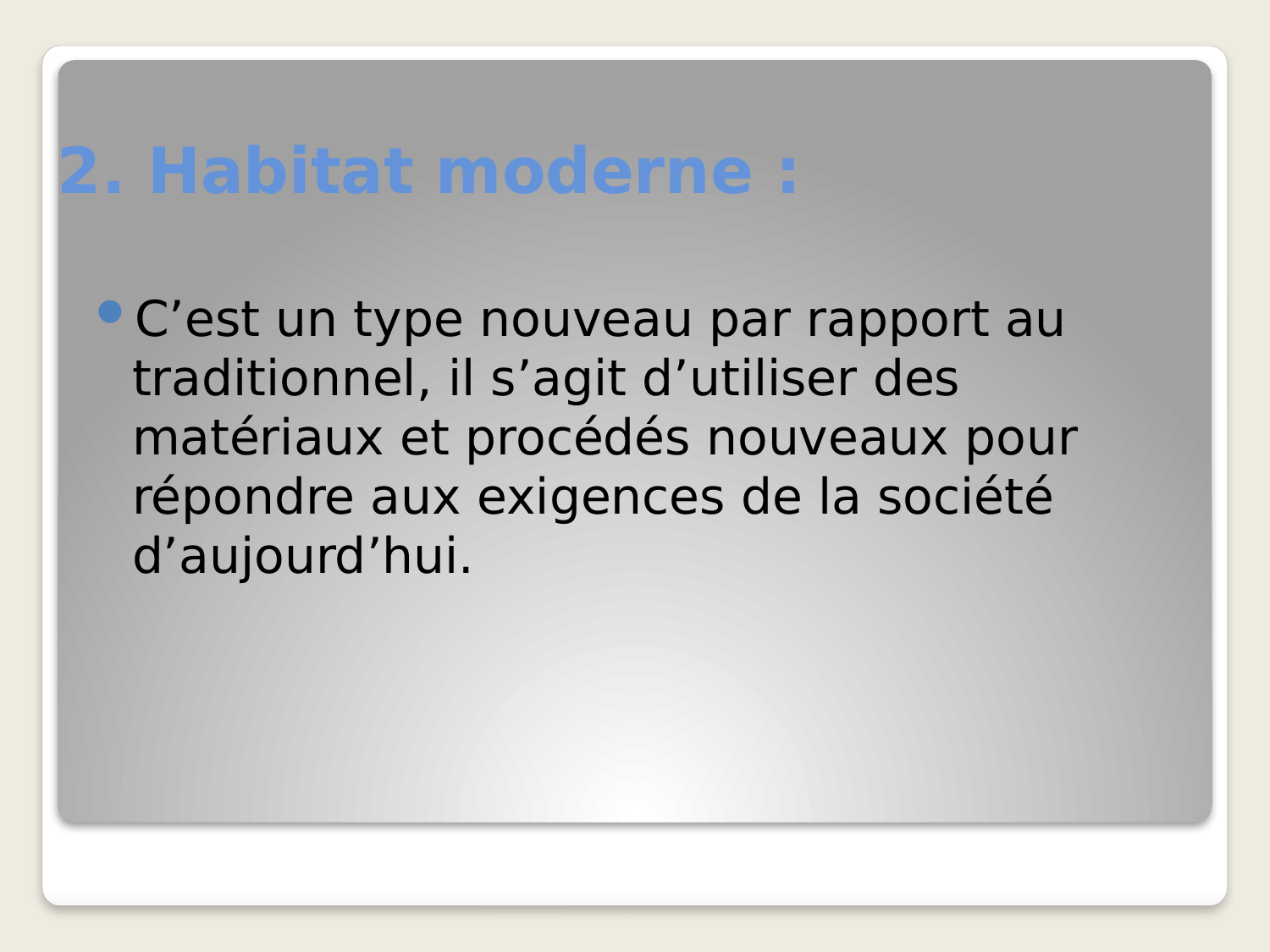

# 2. Habitat moderne :
C’est un type nouveau par rapport au traditionnel, il s’agit d’utiliser des matériaux et procédés nouveaux pour répondre aux exigences de la société d’aujourd’hui.